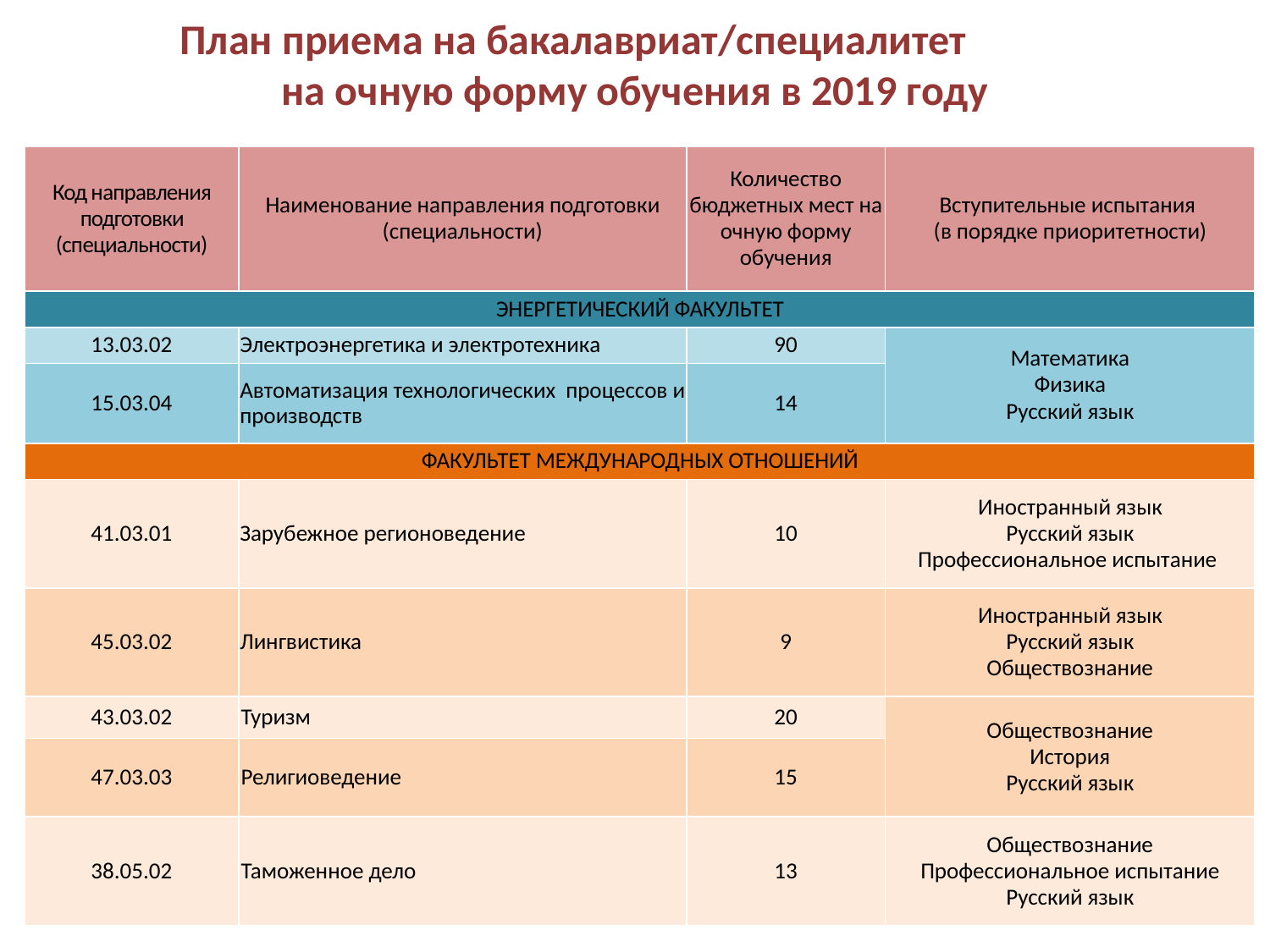

# План приема на бакалавриат/специалитет на очную форму обучения в 2019 году
| Код направления подготовки (специальности) | Наименование направления подготовки (специальности) | Количество бюджетных мест на очную форму обучения | Вступительные испытания (в порядке приоритетности) |
| --- | --- | --- | --- |
| ЭНЕРГЕТИЧЕСКИЙ ФАКУЛЬТЕТ |  |  |  |
| 13.03.02 | Электроэнергетика и электротехника | 90 | Математика Физика Русский язык |
| 15.03.04 | Автоматизация технологических процессов и производств | 14 |  |
| ФАКУЛЬТЕТ МЕЖДУНАРОДНЫХ ОТНОШЕНИЙ |  |  |  |
| 41.03.01 | Зарубежное регионоведение | 10 | Иностранный язык Русский язык Профессиональное испытание |
| 45.03.02 | Лингвистика | 9 | Иностранный язык Русский язык Обществознание |
| 43.03.02 | Туризм | 20 | Обществознание История Русский язык |
| 47.03.03 | Религиоведение | 15 |  |
| 38.05.02 | Таможенное дело | 13 | Обществознание Профессиональное испытание Русский язык |